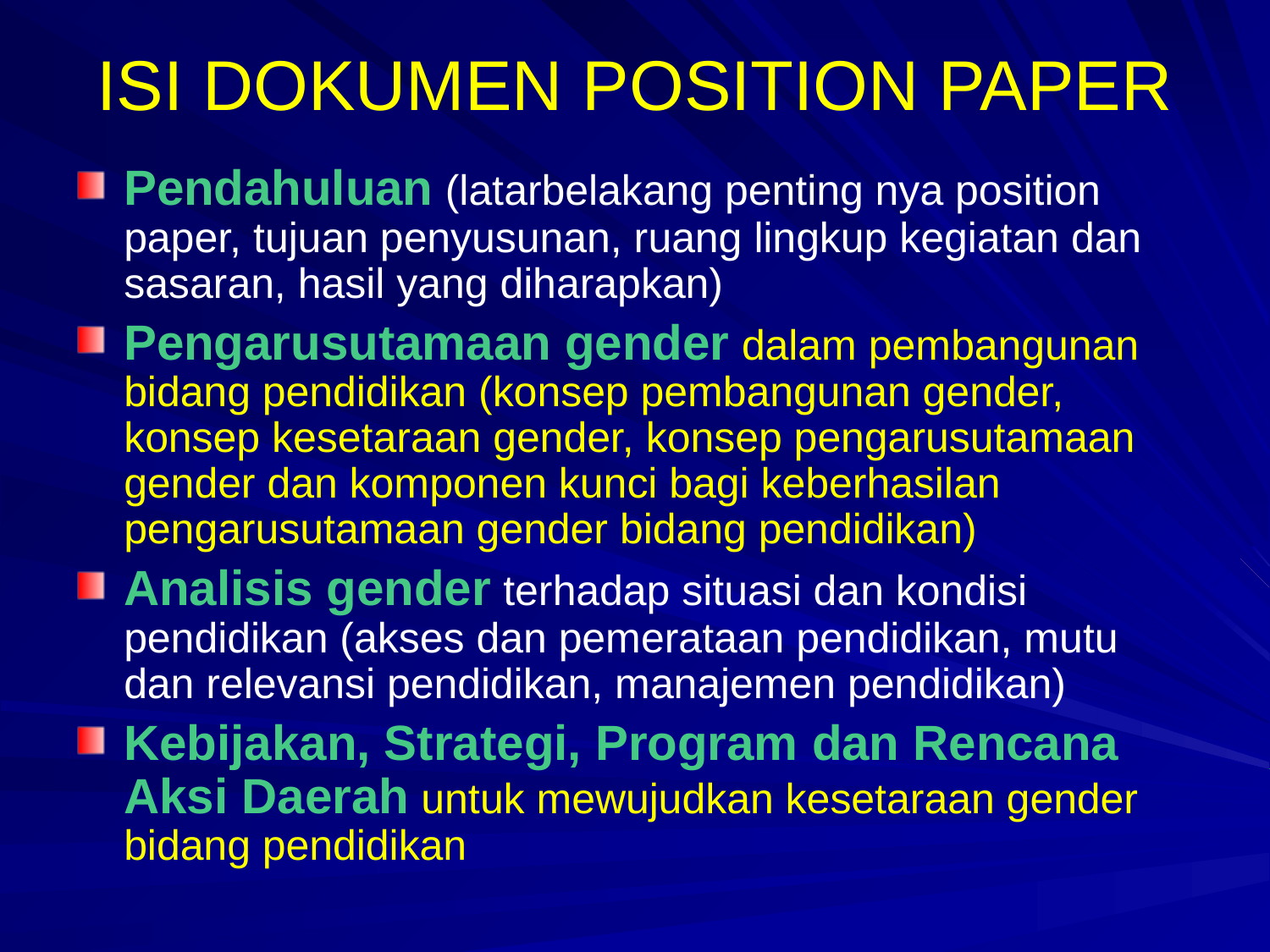

# ISI DOKUMEN POSITION PAPER
Pendahuluan (latarbelakang penting nya position paper, tujuan penyusunan, ruang lingkup kegiatan dan sasaran, hasil yang diharapkan)
Pengarusutamaan gender dalam pembangunan bidang pendidikan (konsep pembangunan gender, konsep kesetaraan gender, konsep pengarusutamaan gender dan komponen kunci bagi keberhasilan pengarusutamaan gender bidang pendidikan)
Analisis gender terhadap situasi dan kondisi pendidikan (akses dan pemerataan pendidikan, mutu dan relevansi pendidikan, manajemen pendidikan)
Kebijakan, Strategi, Program dan Rencana Aksi Daerah untuk mewujudkan kesetaraan gender bidang pendidikan